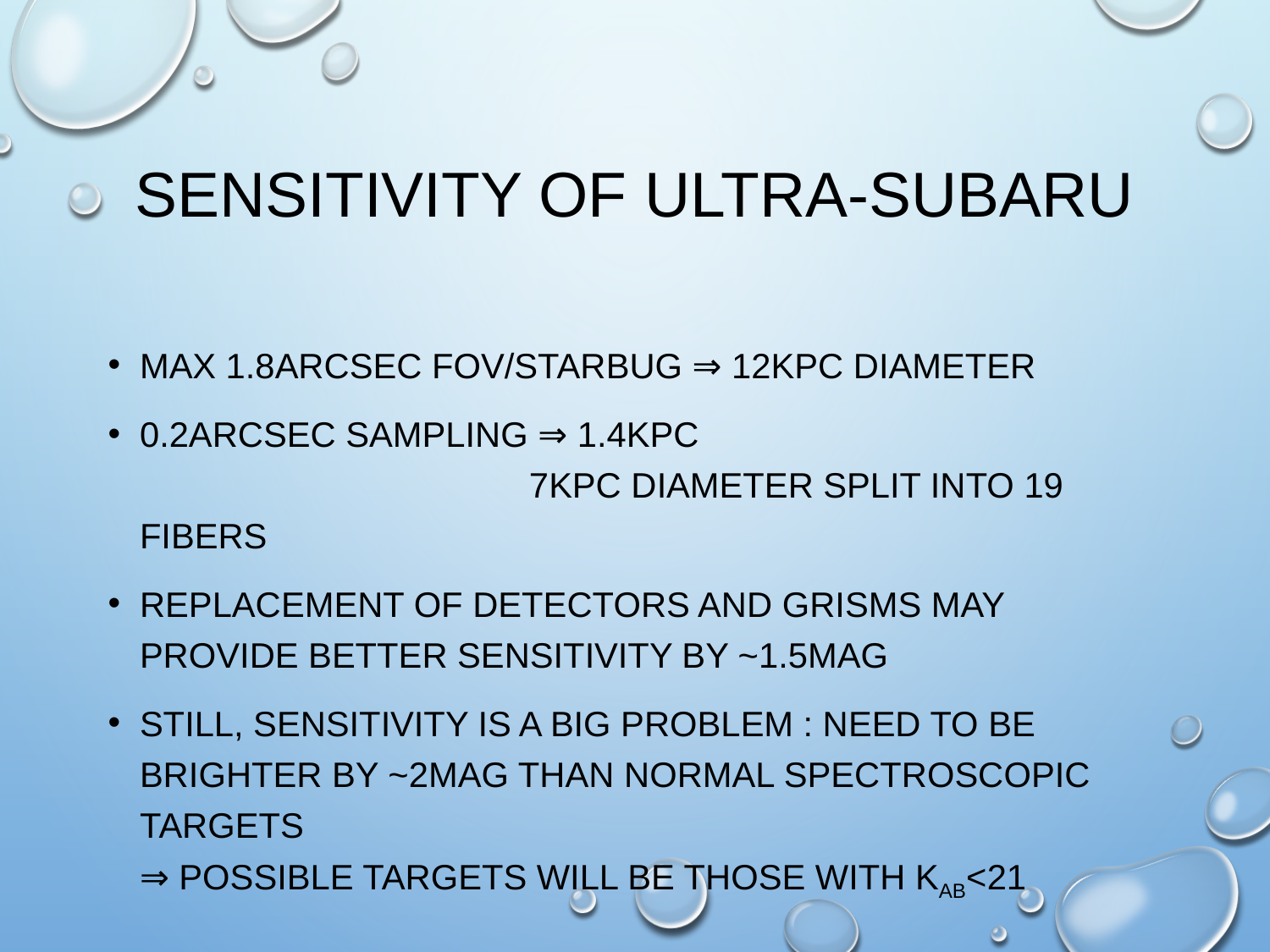

# SensitiVity of ULTRA-Subaru
Max 1.8arcsec FoV/Starbug ⇒ 12kpc diameter
0.2arcsec sampling ⇒ 1.4kpc
                                        7kpc diameter split into 19 fiberS
Replacement of Detectors and grisms may provide better sensitivity by ~1.5mag
Still, Sensitivity is a big problem : Need to be brighter by ~2mag than normal spectroscopic targets
⇒ possible targets will be those with KAB<21